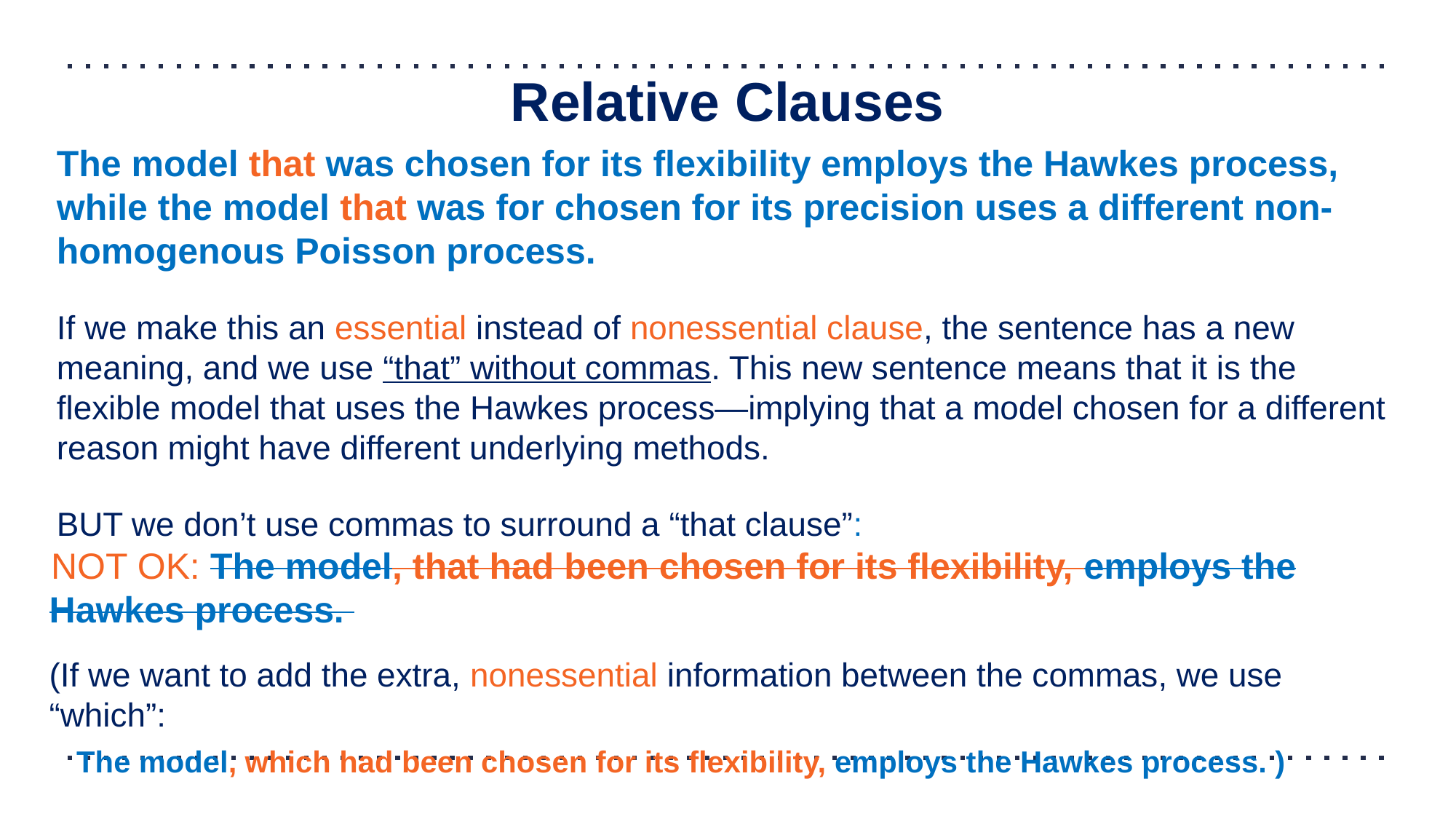

# Relative Clauses
The model that was chosen for its flexibility employs the Hawkes process, while the model that was for chosen for its precision uses a different non-homogenous Poisson process.

If we make this an essential instead of nonessential clause, the sentence has a new meaning, and we use “that” without commas. This new sentence means that it is the flexible model that uses the Hawkes process—implying that a model chosen for a different reason might have different underlying methods.

BUT we don’t use commas to surround a “that clause”:
NOT OK: The model, that had been chosen for its flexibility, employs the Hawkes process.

(If we want to add the extra, nonessential information between the commas, we use “which”:
The model, which had been chosen for its flexibility, employs the Hawkes process. )